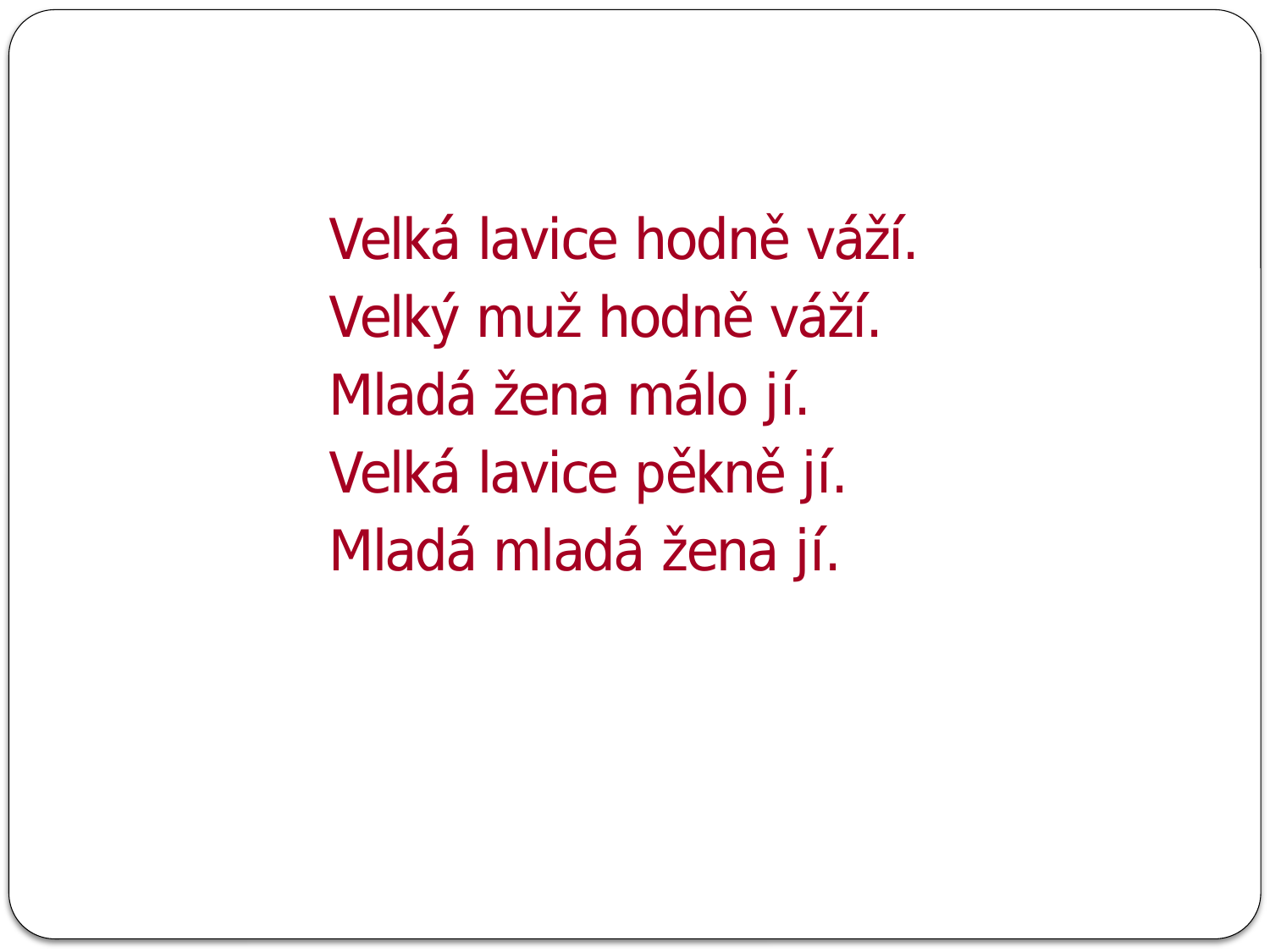

#

		Velká lavice hodně váží.
		Velký muž hodně váží.
		Mladá žena málo jí.
		Velká lavice pěkně jí.
		Mladá mladá žena jí.